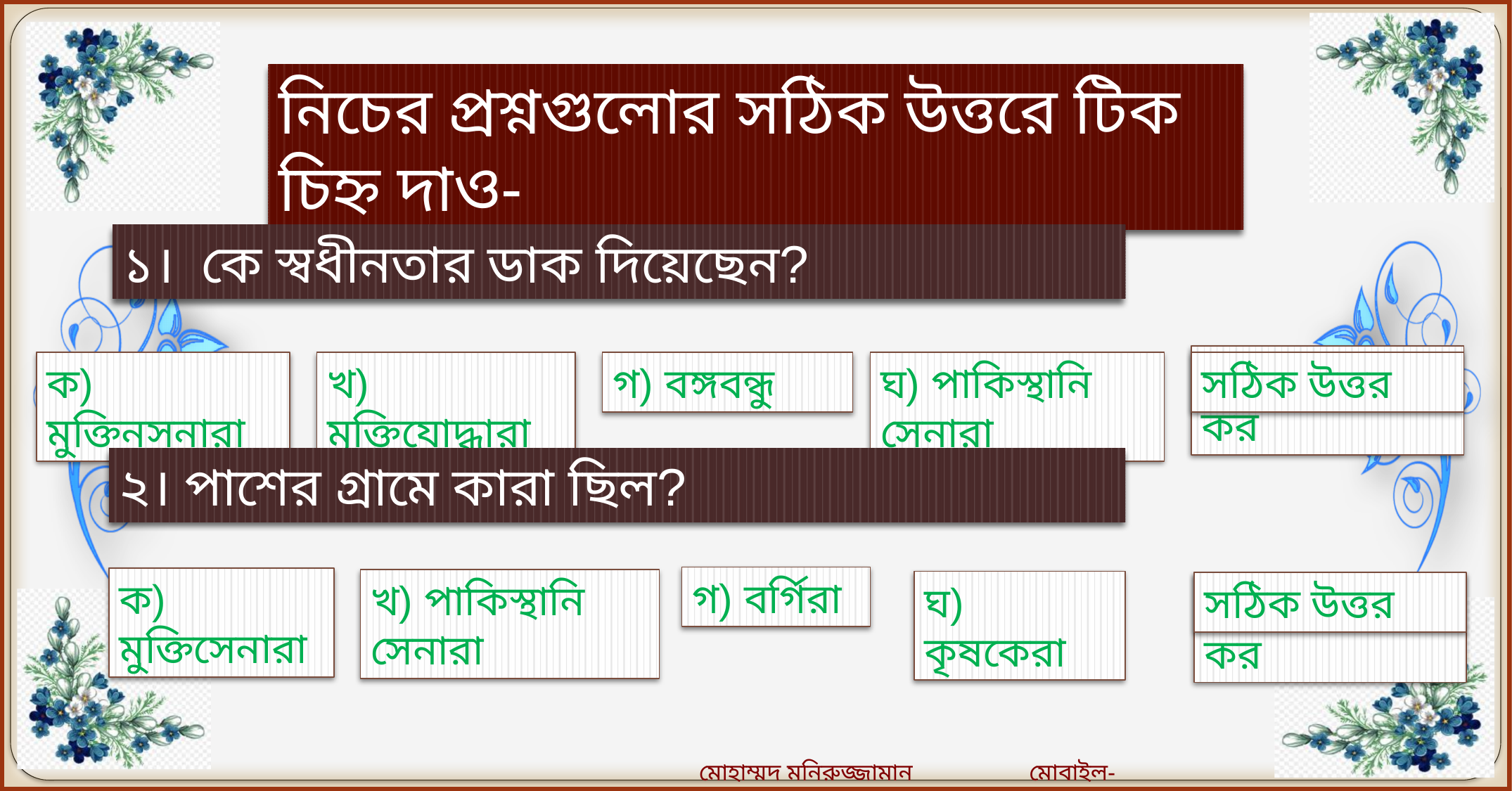

নিচের প্রশ্নগুলোর সঠিক উত্তরে টিক চিহ্ন দাও-
১।  কে স্বধীনতার ডাক দিয়েছেন?
আবার চেষ্টা কর
ক) মুক্তিনসনারা
খ) মুক্তিযোদ্ধারা
গ) বঙ্গবন্ধু
ঘ) পাকিস্থানি সেনারা
সঠিক উত্তর
২। পাশের গ্রামে কারা ছিল?
গ) বর্গিরা
ক) মুক্তিসেনারা
খ) পাকিস্থানি সেনারা
ঘ) কৃষকেরা
সঠিক উত্তর
আবার চেষ্টা কর